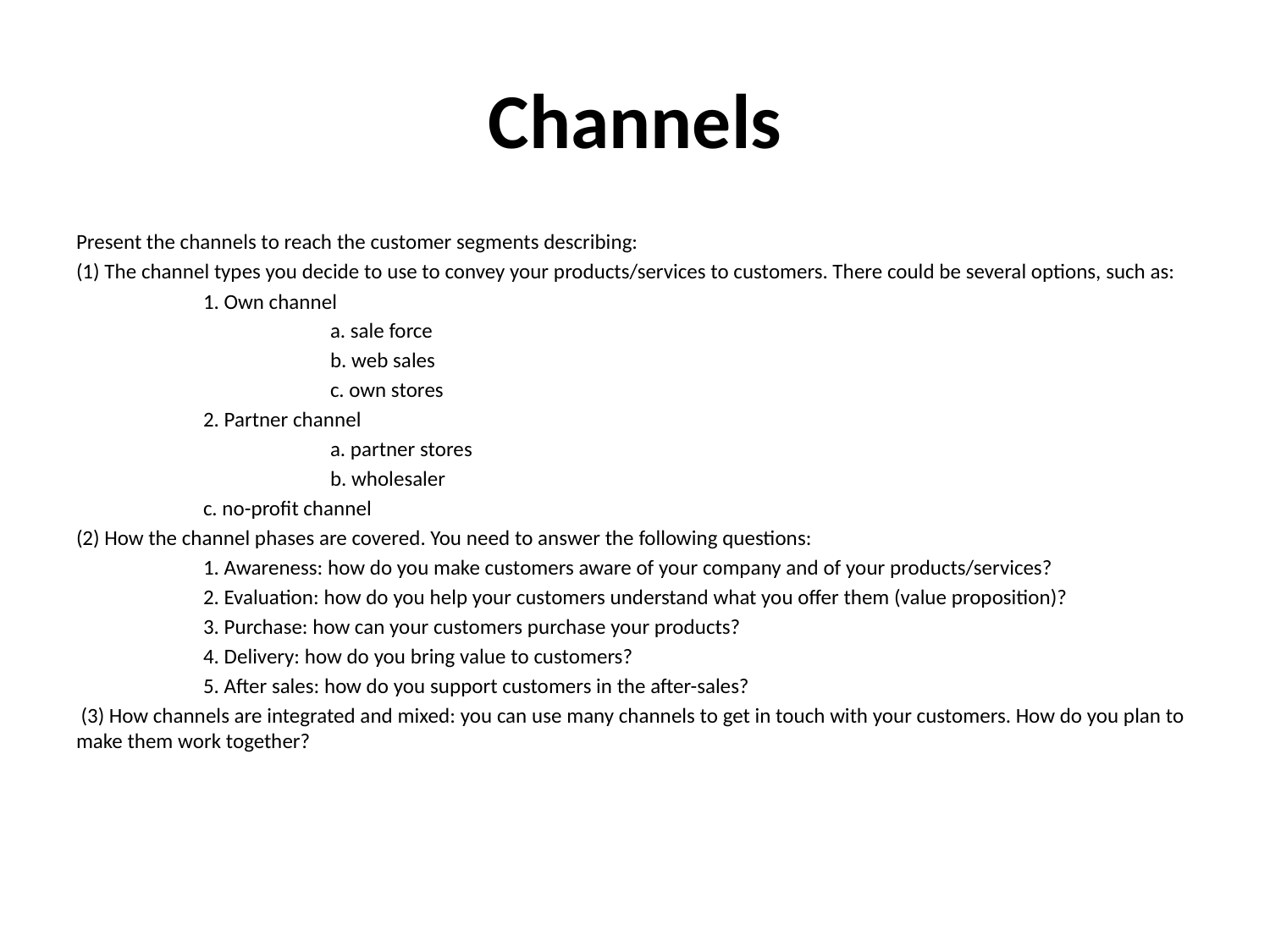

# Channels
Present the channels to reach the customer segments describing:
(1) The channel types you decide to use to convey your products/services to customers. There could be several options, such as:
	1. Own channel
		a. sale force
		b. web sales
		c. own stores
	2. Partner channel
		a. partner stores
		b. wholesaler
	c. no-profit channel
(2) How the channel phases are covered. You need to answer the following questions:
	1. Awareness: how do you make customers aware of your company and of your products/services?
	2. Evaluation: how do you help your customers understand what you offer them (value proposition)?
	3. Purchase: how can your customers purchase your products?
	4. Delivery: how do you bring value to customers?
	5. After sales: how do you support customers in the after-sales?
 (3) How channels are integrated and mixed: you can use many channels to get in touch with your customers. How do you plan to make them work together?